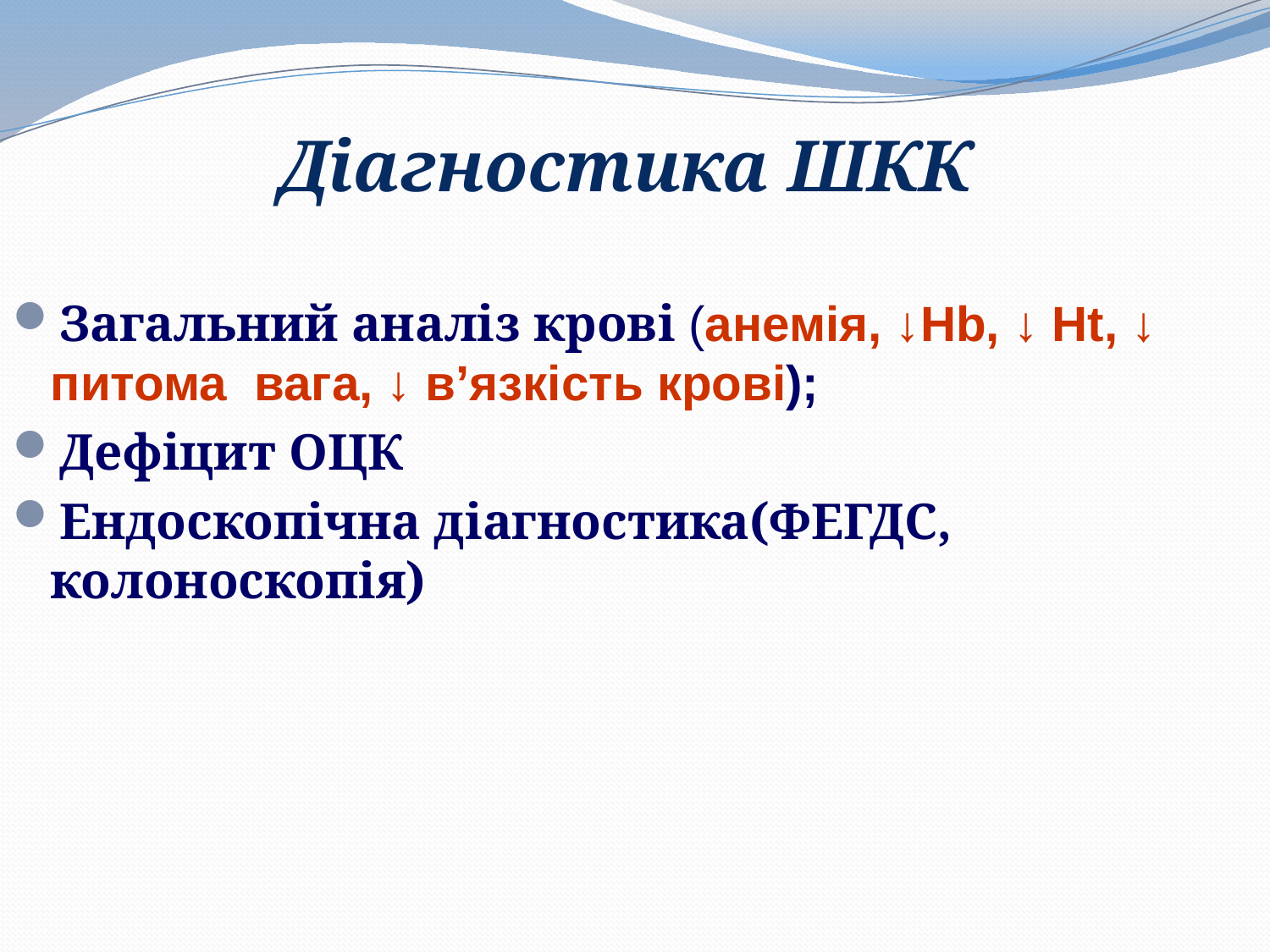

# Діагностика ШКК
Загальний аналіз крові (анемія, ↓Hb, ↓ Ht, ↓ питома  вага, ↓ в’язкість крові);
Дефіцит ОЦК
Ендоскопічна діагностика(ФЕГДС, колоноскопія)